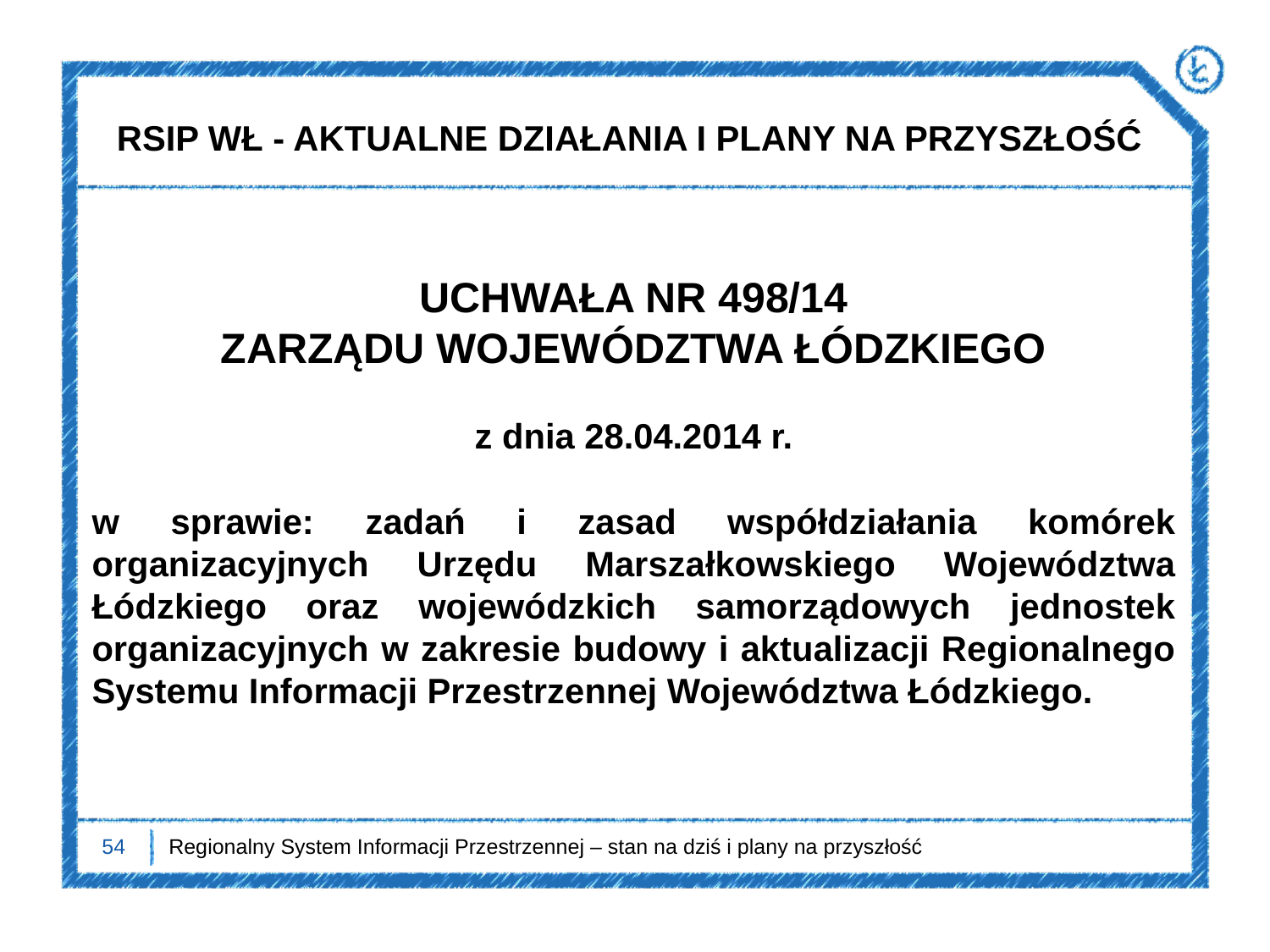

RSIP WŁ - AKTUALNE DZIAŁANIA I PLANY NA PRZYSZŁOŚĆ
UCHWAŁA NR 498/14
ZARZĄDU WOJEWÓDZTWA ŁÓDZKIEGO
z dnia 28.04.2014 r.

w sprawie: zadań i zasad współdziałania komórek organizacyjnych Urzędu Marszałkowskiego Województwa Łódzkiego oraz wojewódzkich samorządowych jednostek organizacyjnych w zakresie budowy i aktualizacji Regionalnego Systemu Informacji Przestrzennej Województwa Łódzkiego.
54
Regionalny System Informacji Przestrzennej – stan na dziś i plany na przyszłość